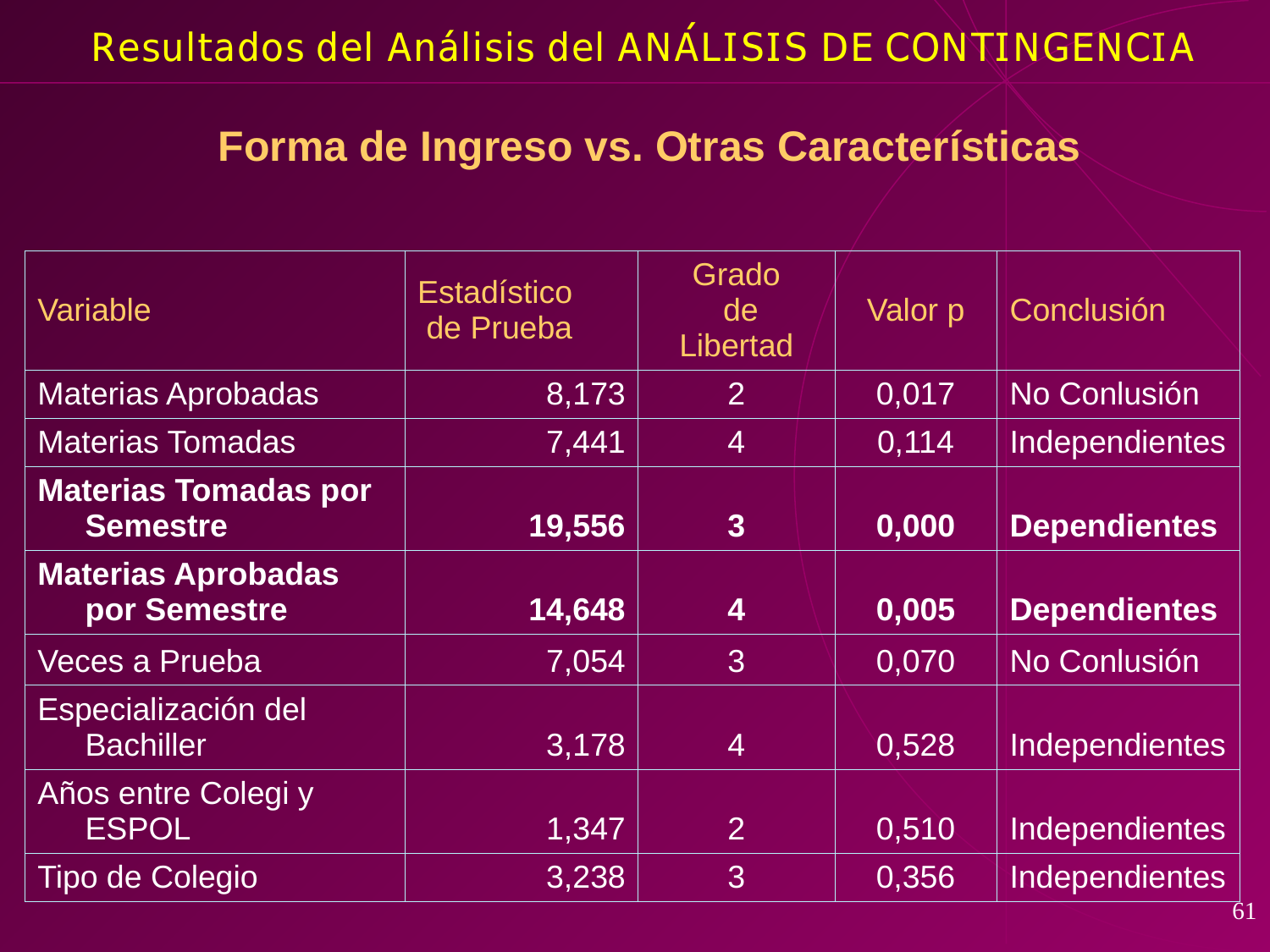

Resultados del Análisis del ANÁLISIS DE CONTINGENCIA
#
Forma de Ingreso vs. Otras Características
| Variable | Estadístico de Prueba | Grado de Libertad | Valor p | Conclusión |
| --- | --- | --- | --- | --- |
| Materias Aprobadas | 8,173 | 2 | 0,017 | No Conlusión |
| Materias Tomadas | 7,441 | 4 | 0,114 | Independientes |
| Materias Tomadas por Semestre | 19,556 | 3 | 0,000 | Dependientes |
| Materias Aprobadas por Semestre | 14,648 | 4 | 0,005 | Dependientes |
| Veces a Prueba | 7,054 | 3 | 0,070 | No Conlusión |
| Especialización del Bachiller | 3,178 | 4 | 0,528 | Independientes |
| Años entre Colegi y ESPOL | 1,347 | 2 | 0,510 | Independientes |
| Tipo de Colegio | 3,238 | 3 | 0,356 | Independientes |
61